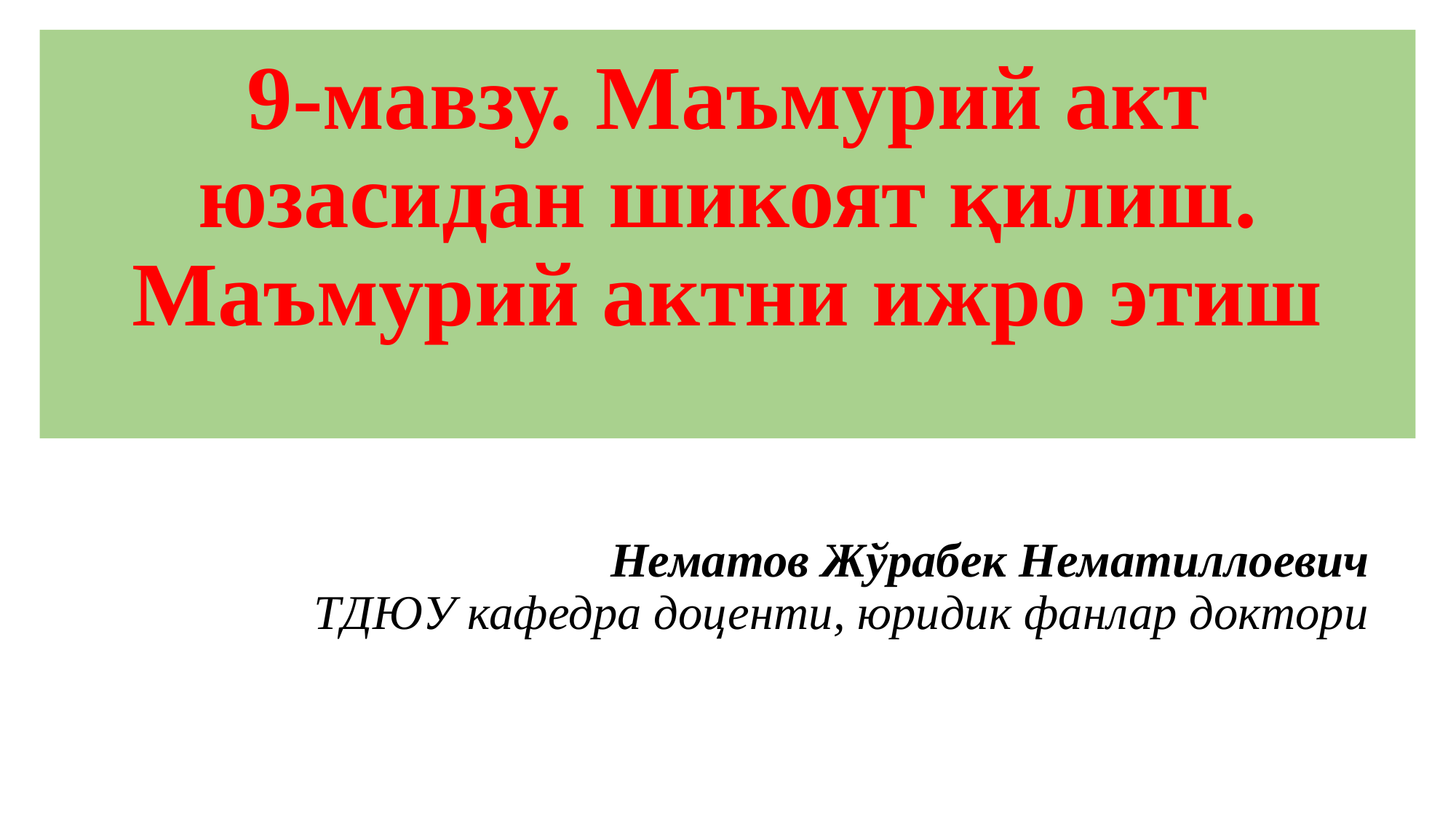

# 9-мавзу. Маъмурий акт юзасидан шикоят қилиш. Маъмурий актни ижро этиш
Нематов Жўрабек Нематиллоевич
ТДЮУ кафедра доценти, юридик фанлар доктори